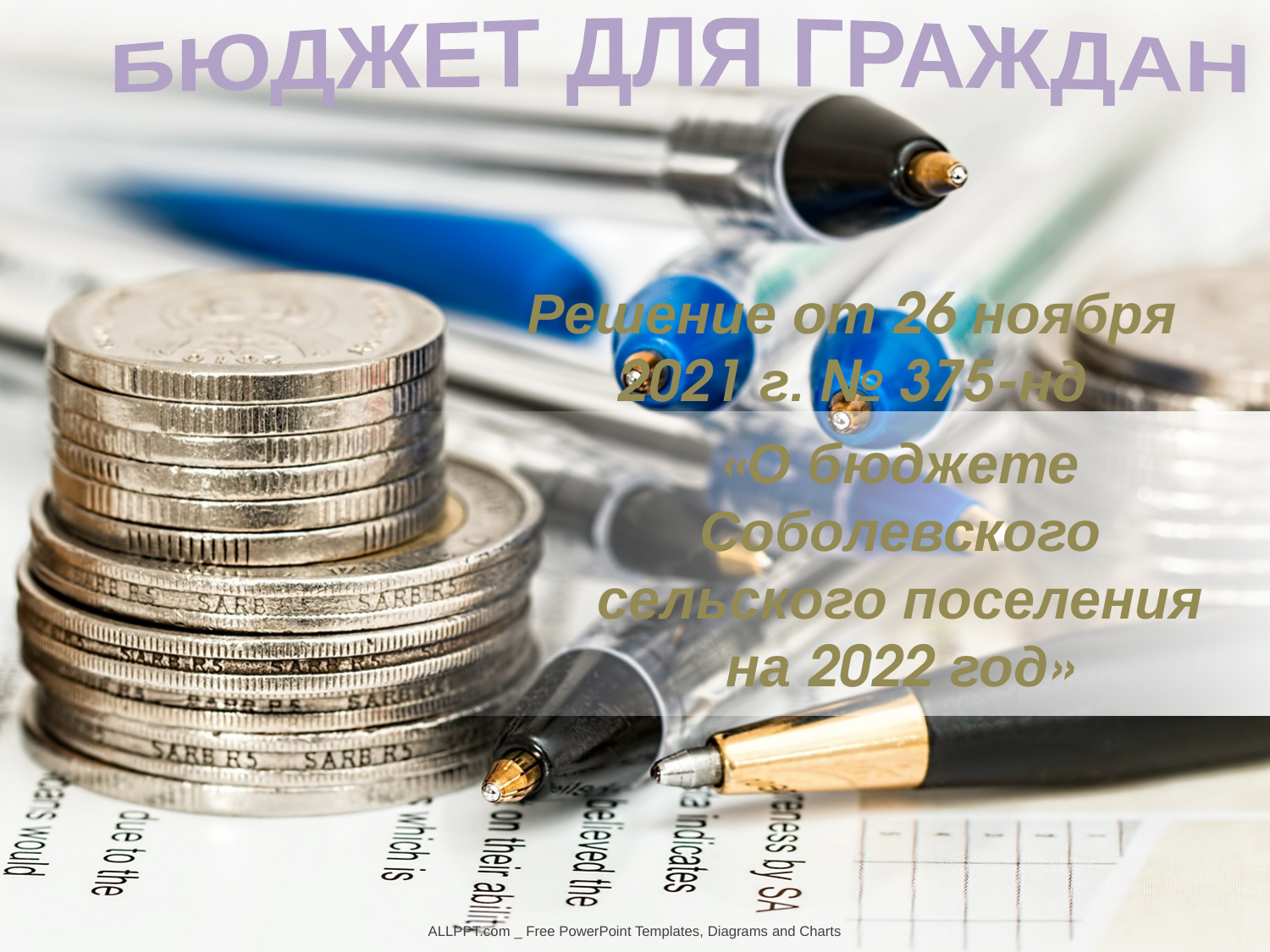

БЮДЖЕТ ДЛЯ ГРАЖДАН
Решение от 26 ноября
2021 г. № 375-нд

«О бюджете Соболевского сельского поселения на 2022 год»
ALLPPT.com _ Free PowerPoint Templates, Diagrams and Charts